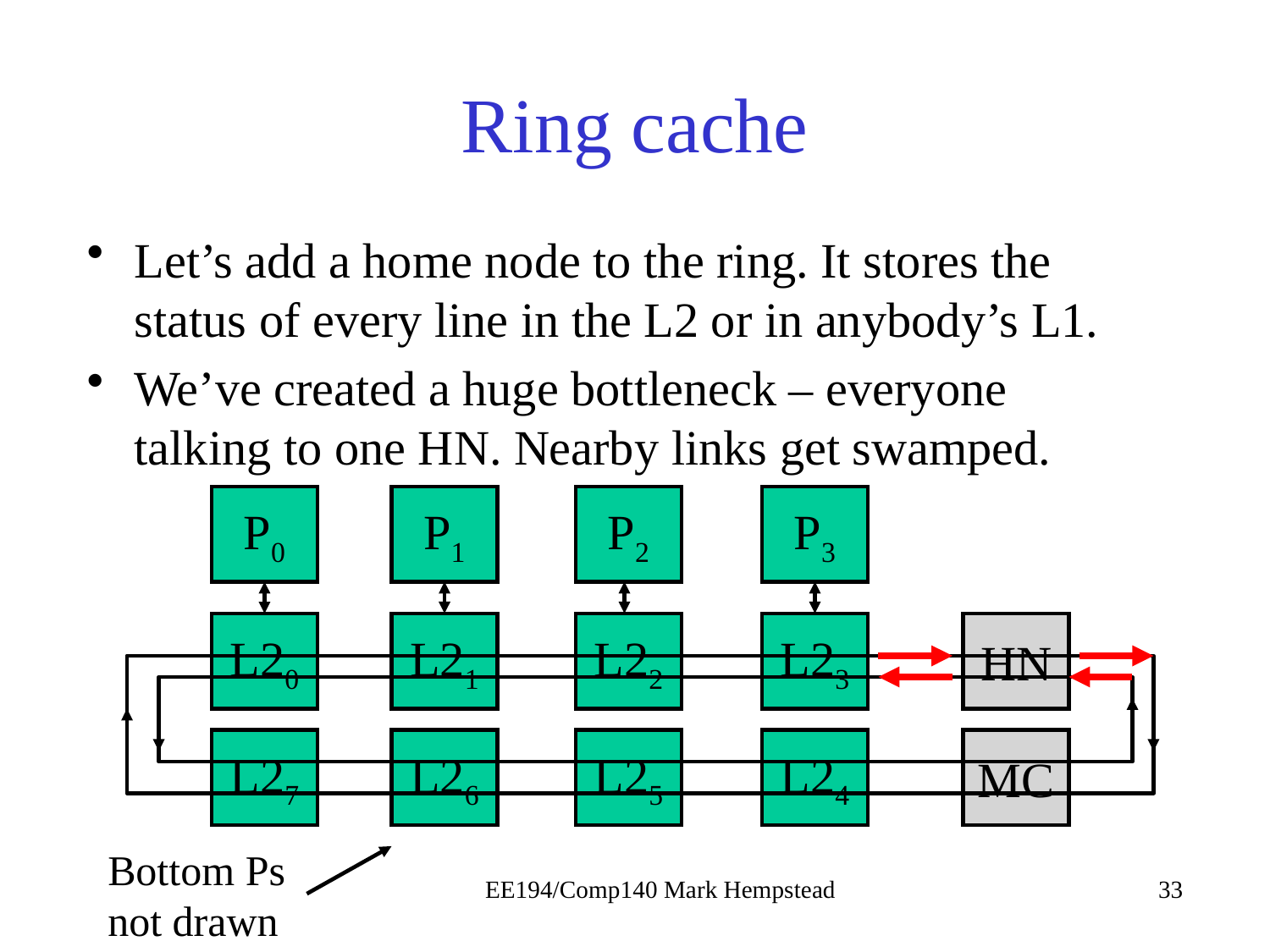

# Ring cache
Let’s add a home node to the ring. It stores the status of every line in the L2 or in anybody’s L1.
We’ve created a huge bottleneck – everyone talking to one HN. Nearby links get swamped.
P0
P1
P2
P3
L20
L21
L22
L23
HN

L27
L26
L25
L24
MC
Bottom Ps not drawn
EE194/Comp140 Mark Hempstead